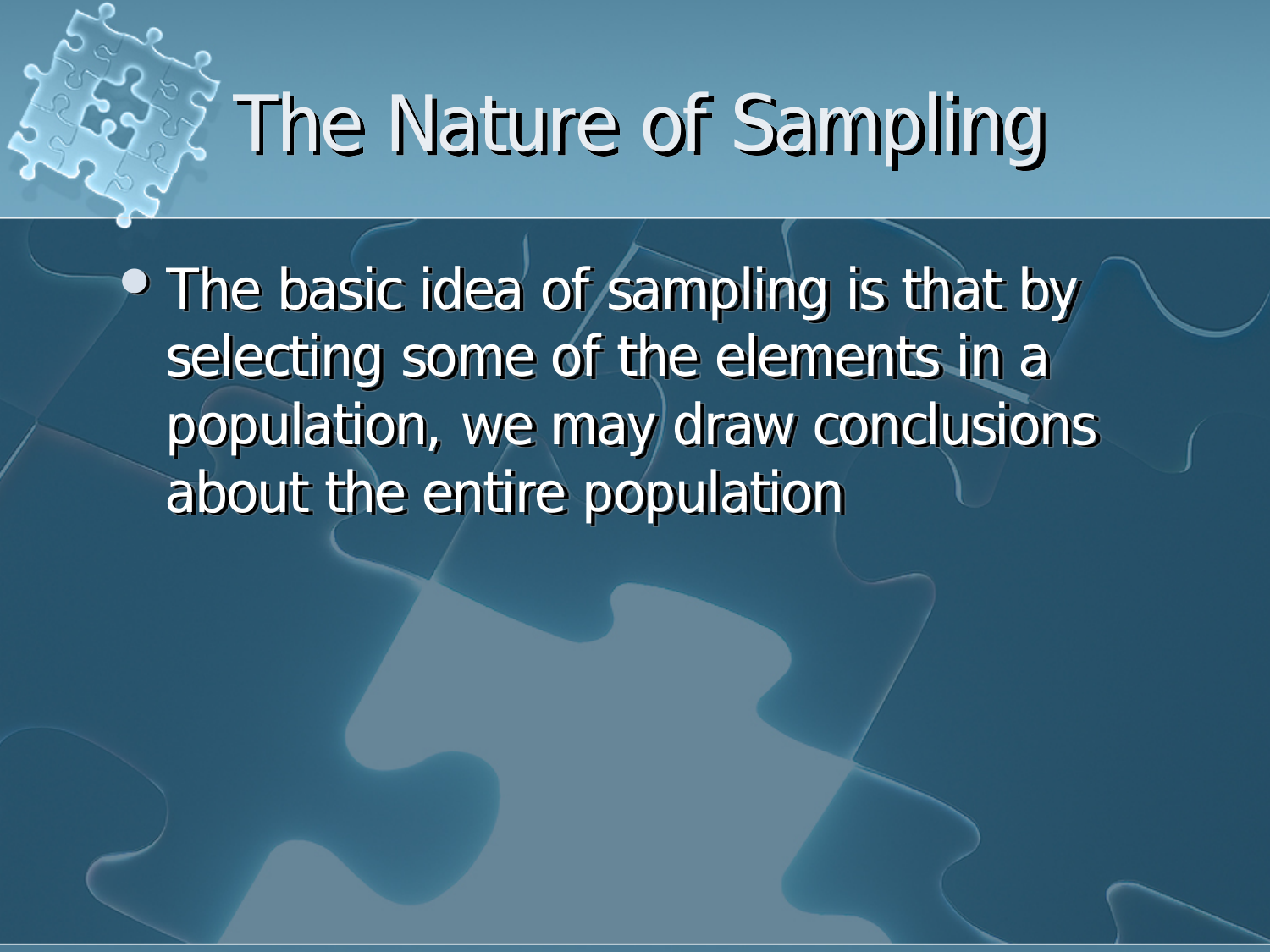

# The Nature of Sampling
The basic idea of sampling is that by selecting some of the elements in a population, we may draw conclusions about the entire population